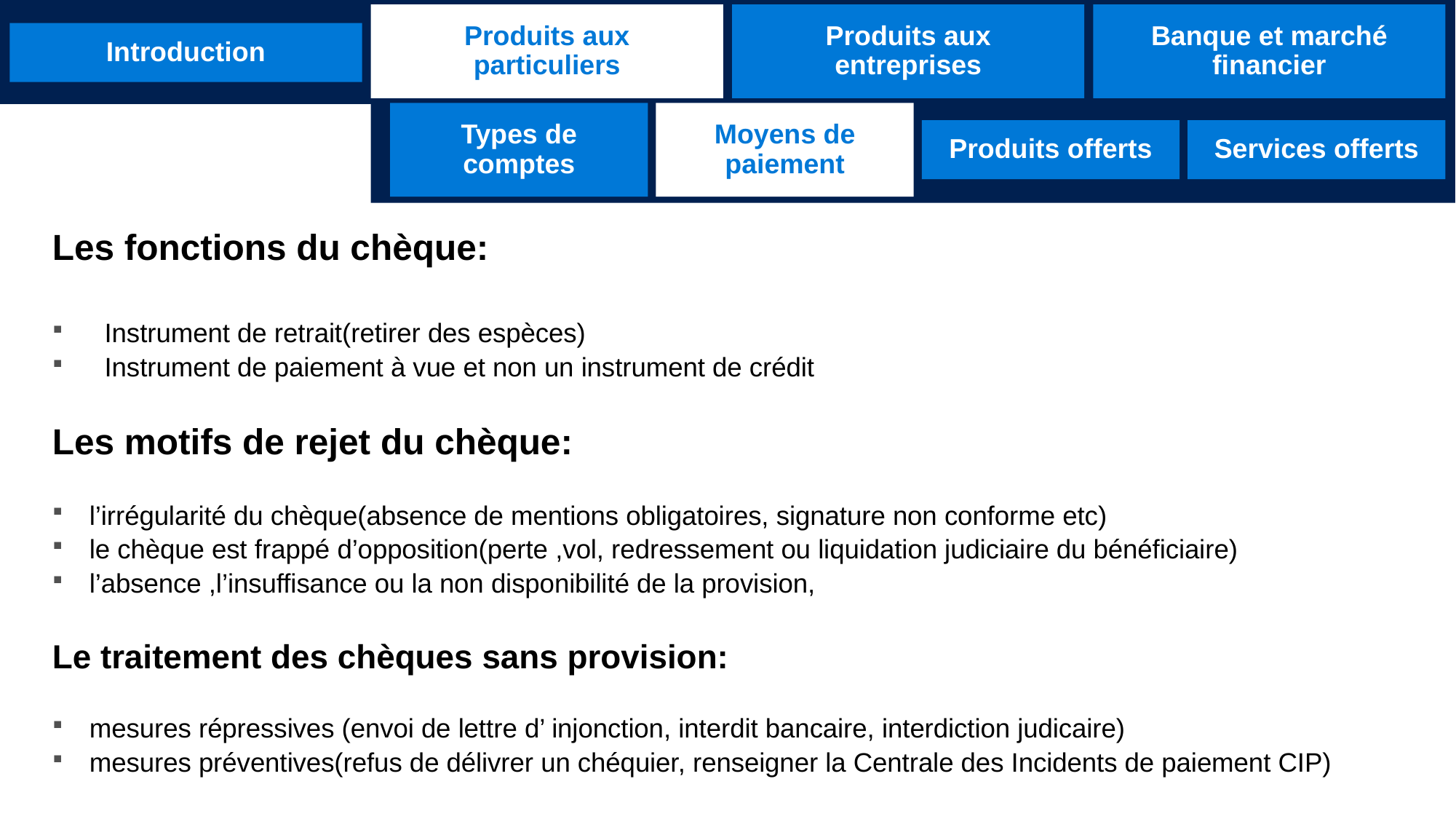

Produits aux particuliers
Produits aux entreprises
Banque et marché financier
Introduction

Types de comptes
Moyens de paiement
Produits offerts
Services offerts
Les fonctions du chèque:

  Instrument de retrait(retirer des espèces)
  Instrument de paiement à vue et non un instrument de crédit

Les motifs de rejet du chèque:

l’irrégularité du chèque(absence de mentions obligatoires, signature non conforme etc)
le chèque est frappé d’opposition(perte ,vol, redressement ou liquidation judiciaire du bénéficiaire)
l’absence ,l’insuffisance ou la non disponibilité de la provision,

Le traitement des chèques sans provision:

mesures répressives (envoi de lettre d’ injonction, interdit bancaire, interdiction judicaire)
mesures préventives(refus de délivrer un chéquier, renseigner la Centrale des Incidents de paiement CIP)